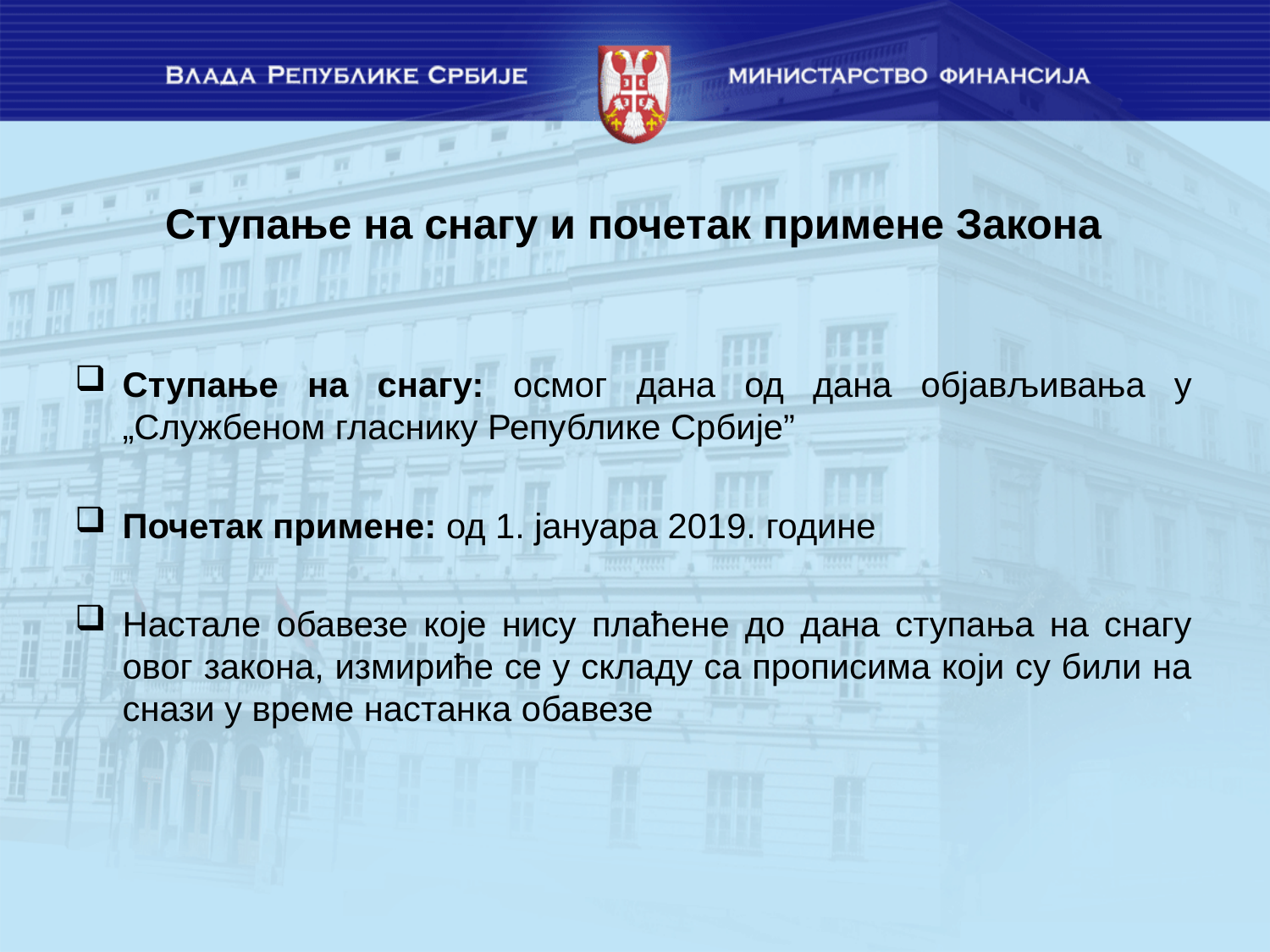

# Ступање на снагу и почетак примене Закона

Ступање на снагу: осмог дана од дана објављивања у „Службеном гласнику Републике Србије”

Почетак примене: од 1. јануара 2019. године

Настале обавезе које нису плаћене до дана ступања на снагу овог закона, измириће се у складу са прописима који су били на снази у време настанка обавезе